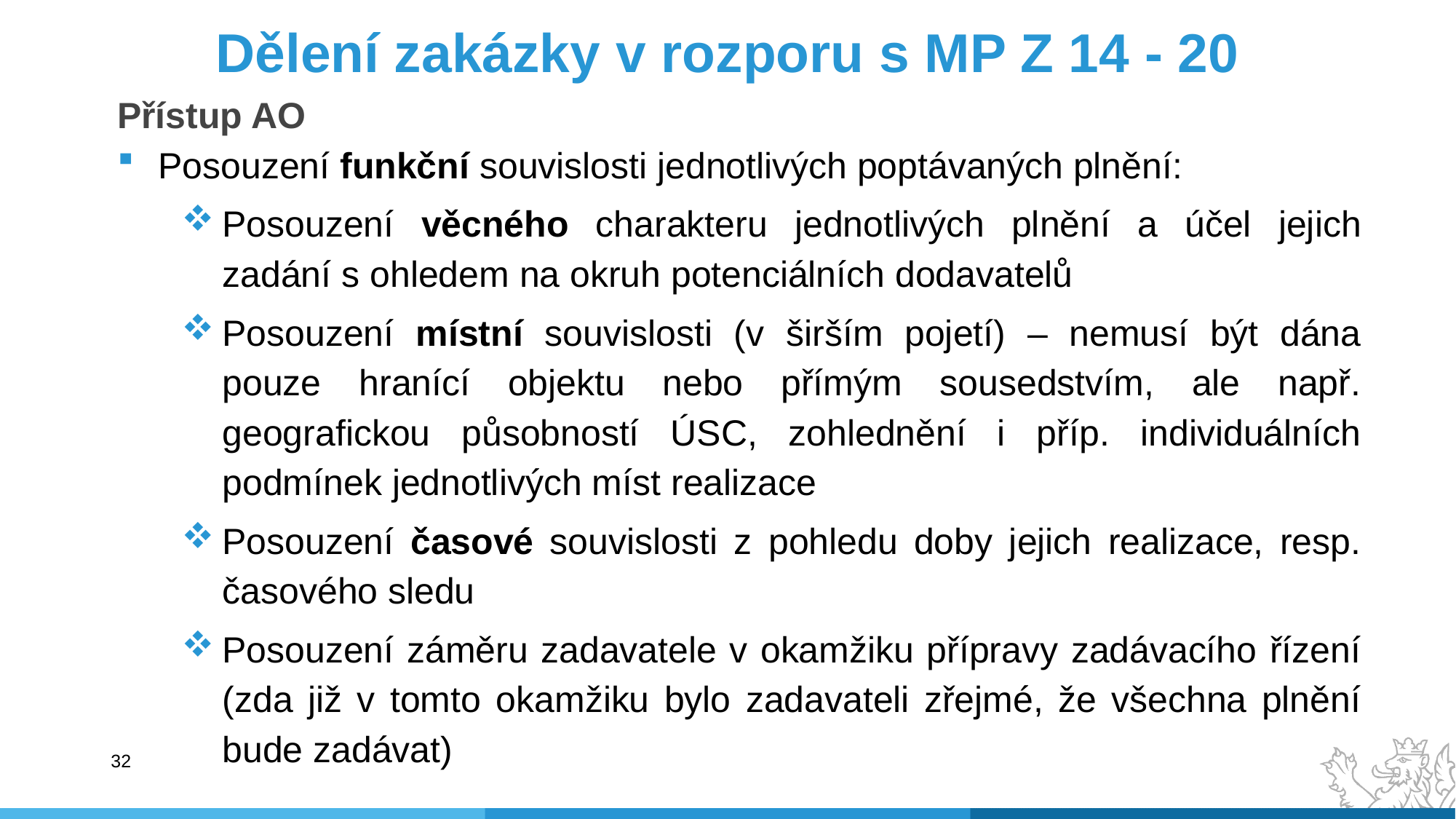

# Dělení zakázky v rozporu s MP Z 14 - 20
Přístup AO
Posouzení funkční souvislosti jednotlivých poptávaných plnění:
Posouzení věcného charakteru jednotlivých plnění a účel jejich zadání s ohledem na okruh potenciálních dodavatelů
Posouzení místní souvislosti (v širším pojetí) – nemusí být dána pouze hranící objektu nebo přímým sousedstvím, ale např. geografickou působností ÚSC, zohlednění i příp. individuálních podmínek jednotlivých míst realizace
Posouzení časové souvislosti z pohledu doby jejich realizace, resp. časového sledu
Posouzení záměru zadavatele v okamžiku přípravy zadávacího řízení (zda již v tomto okamžiku bylo zadavateli zřejmé, že všechna plnění bude zadávat)
32